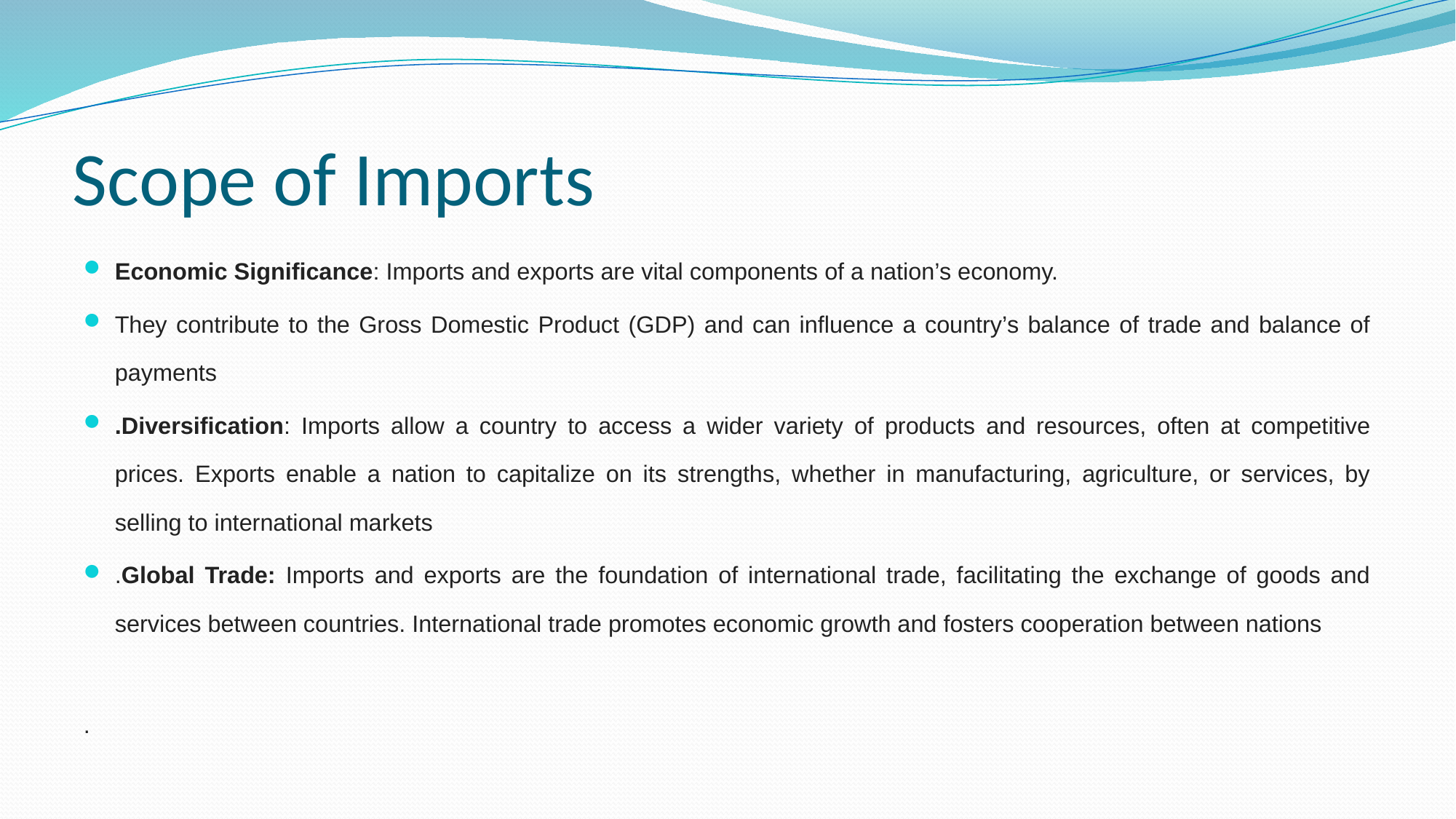

# Scope of Imports
Economic Significance: Imports and exports are vital components of a nation’s economy.
They contribute to the Gross Domestic Product (GDP) and can influence a country’s balance of trade and balance of payments
.Diversification: Imports allow a country to access a wider variety of products and resources, often at competitive prices. Exports enable a nation to capitalize on its strengths, whether in manufacturing, agriculture, or services, by selling to international markets
.Global Trade: Imports and exports are the foundation of international trade, facilitating the exchange of goods and services between countries. International trade promotes economic growth and fosters cooperation between nations
.